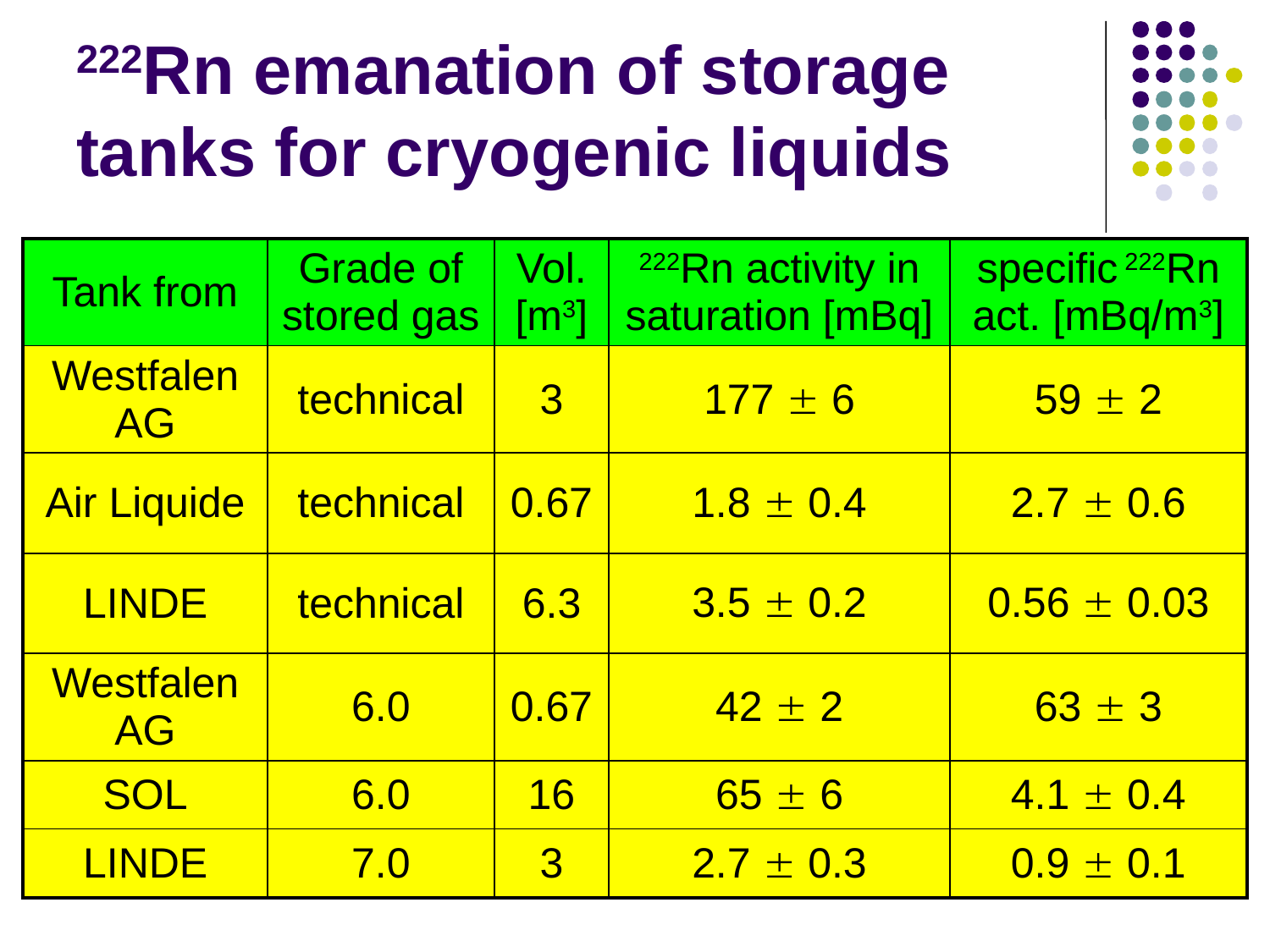

# 222Rn emanation of storage tanks for cryogenic liquids
| Tank from | Grade of stored gas | Vol. [m3] | 222Rn activity in saturation [mBq] | specific 222Rn act. [mBq/m3] |
| --- | --- | --- | --- | --- |
| Westfalen AG | technical | 3 | 177 ± 6 | 59 ± 2 |
| Air Liquide | technical | 0.67 | 1.8 ± 0.4 | 2.7 ± 0.6 |
| LINDE | technical | 6.3 | 3.5 ± 0.2 | 0.56 ± 0.03 |
| Westfalen AG | 6.0 | 0.67 | 42 ± 2 | 63 ± 3 |
| SOL | 6.0 | 16 | 65 ± 6 | 4.1 ± 0.4 |
| LINDE | 7.0 | 3 | 2.7 ± 0.3 | 0.9 ± 0.1 |
8/29/2010
H. Simgen, MPIK Heidelberg, LRT 2010 / Sudbury
23